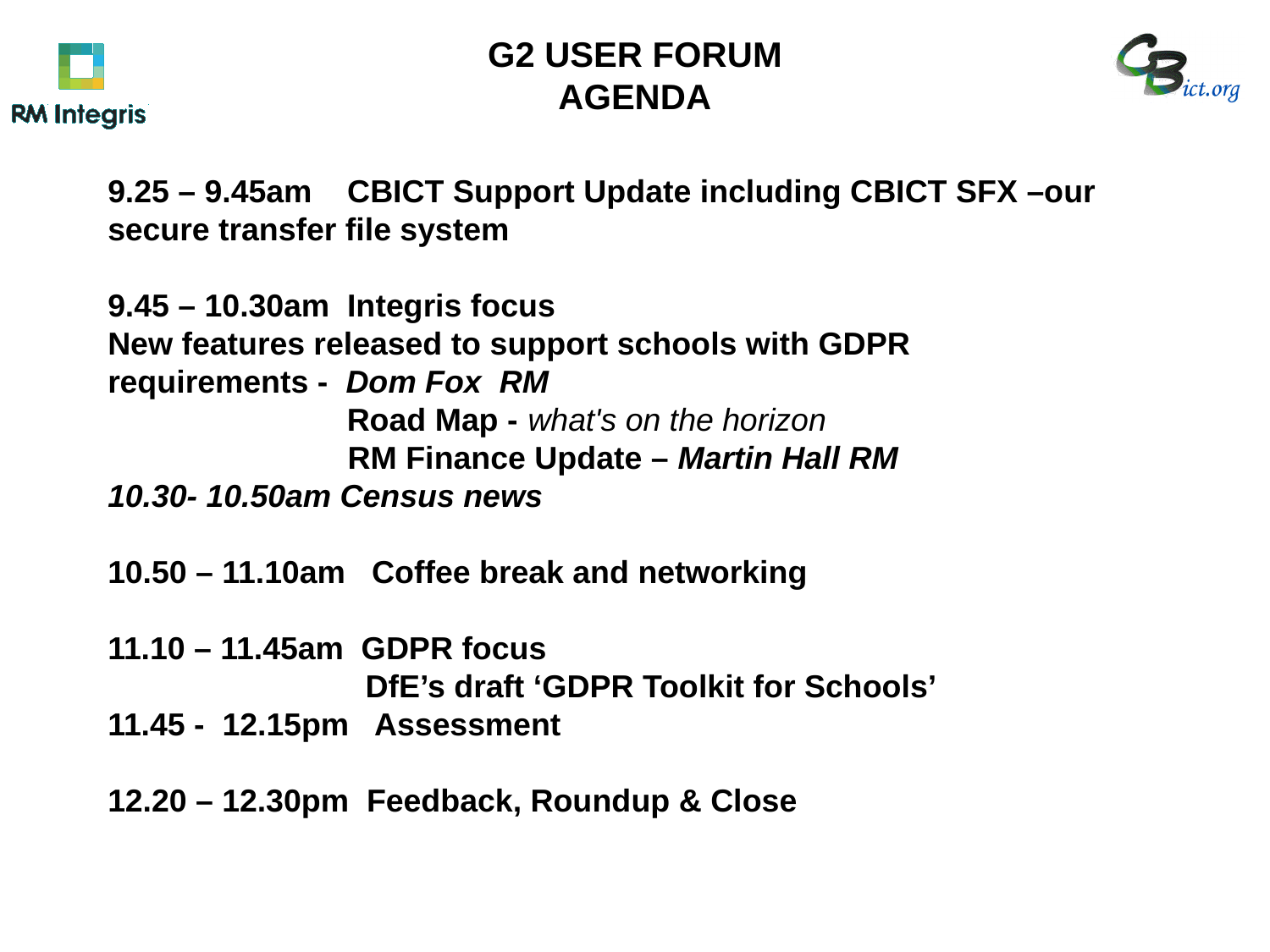

# G2 USER FORUM AGENDA
9.25 – 9.45am    CBICT Support Update including CBICT SFX –our secure transfer file system
9.45 – 10.30am  Integris focus
New features released to support schools with GDPR requirements -  Dom Fox  RM
                           Road Map - what's on the horizon
                           RM Finance Update – Martin Hall RM
10.30- 10.50am Census news
10.50 – 11.10am   Coffee break and networking
11.10 – 11.45am  GDPR focus    
                             DfE’s draft ‘GDPR Toolkit for Schools’
11.45 -  12.15pm   Assessment
12.20 – 12.30pm  Feedback, Roundup & Close